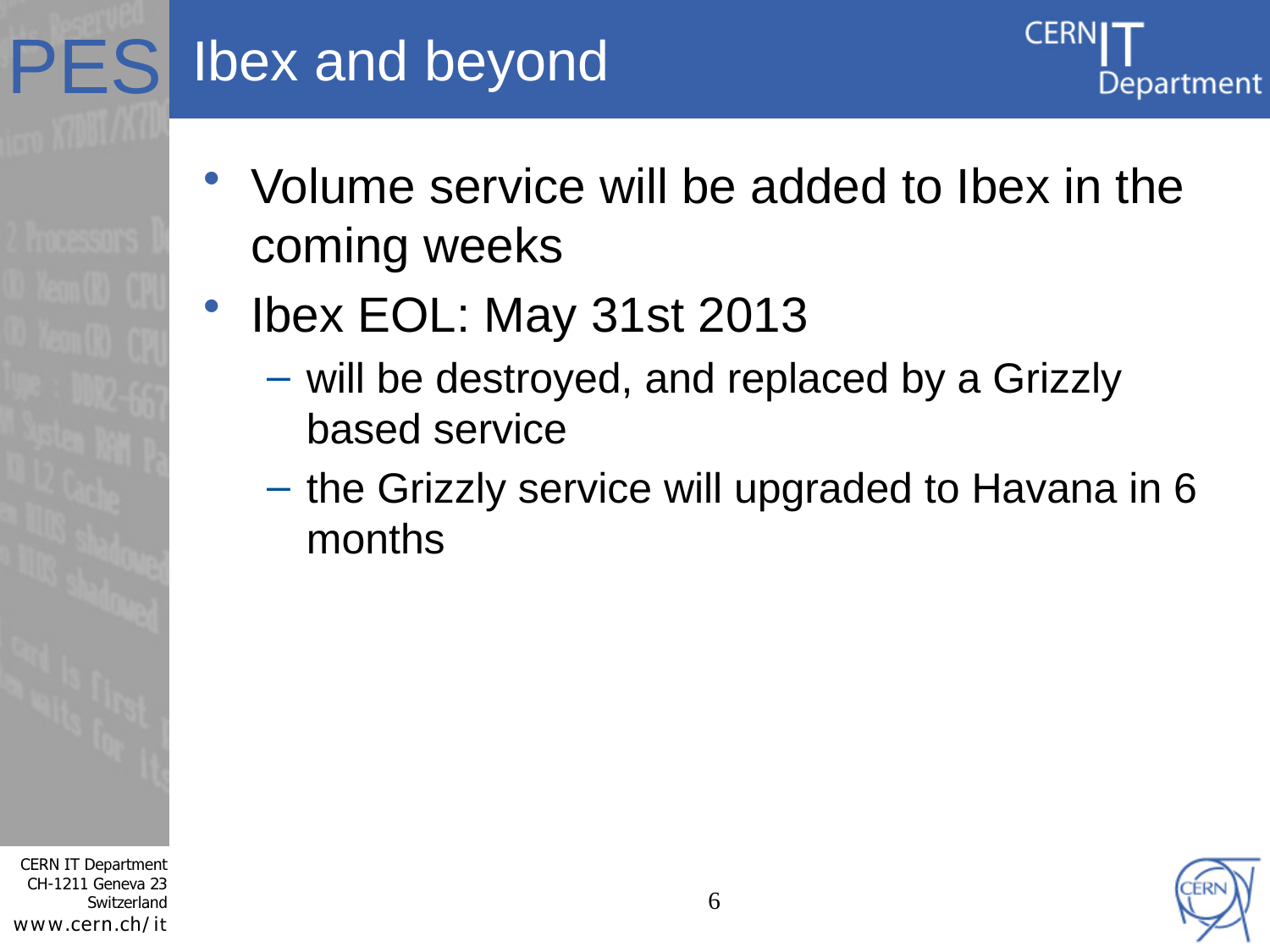

# Ibex and beyond
Volume service will be added to Ibex in the coming weeks
Ibex EOL: May 31st 2013
will be destroyed, and replaced by a Grizzly based service
the Grizzly service will upgraded to Havana in 6 months

6